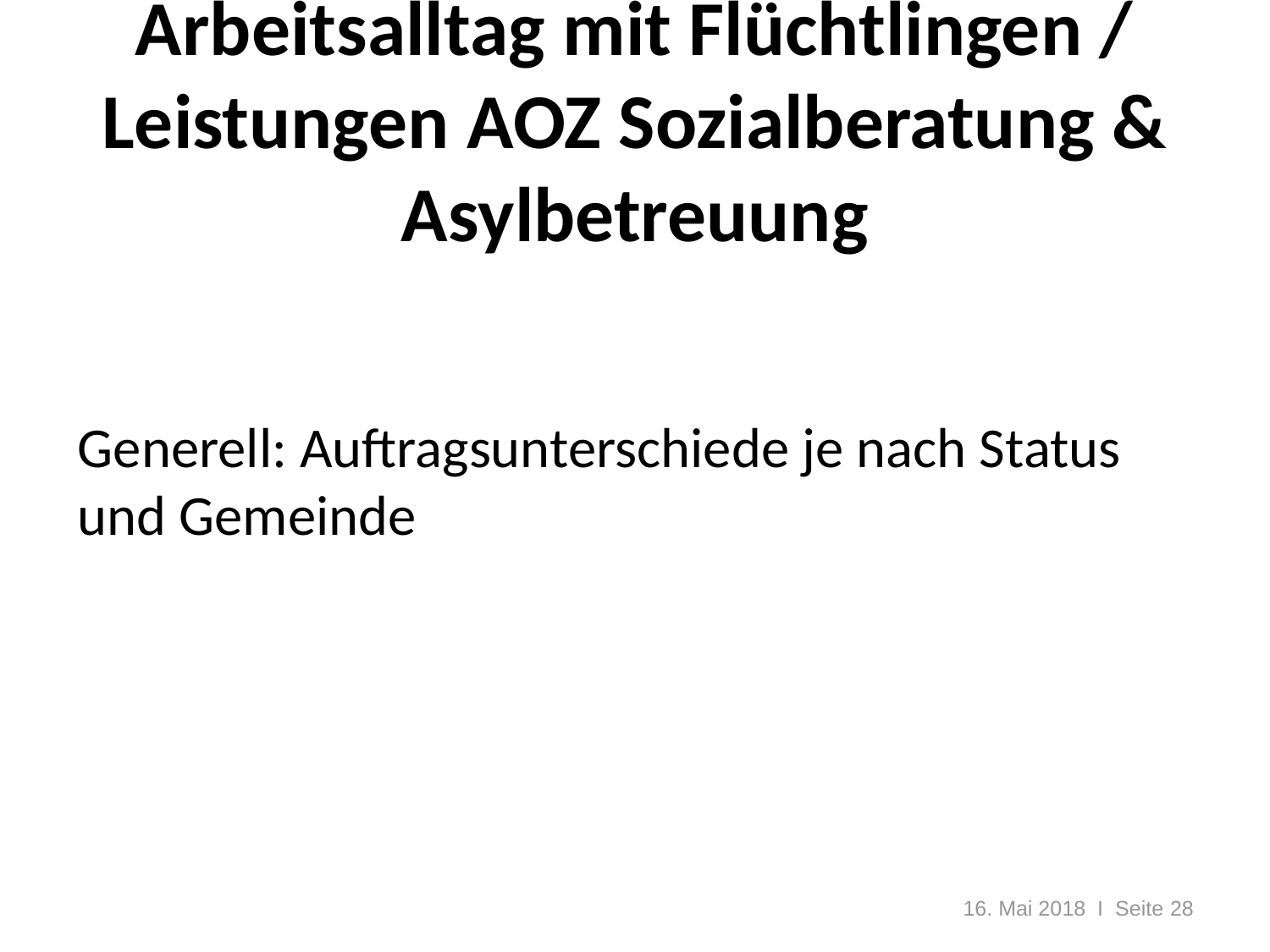

# Arbeitsalltag mit Flüchtlingen / Leistungen AOZ Sozialberatung & Asylbetreuung

Generell: Auftragsunterschiede je nach Status und Gemeinde

16. Mai 2018  I  Seite 28